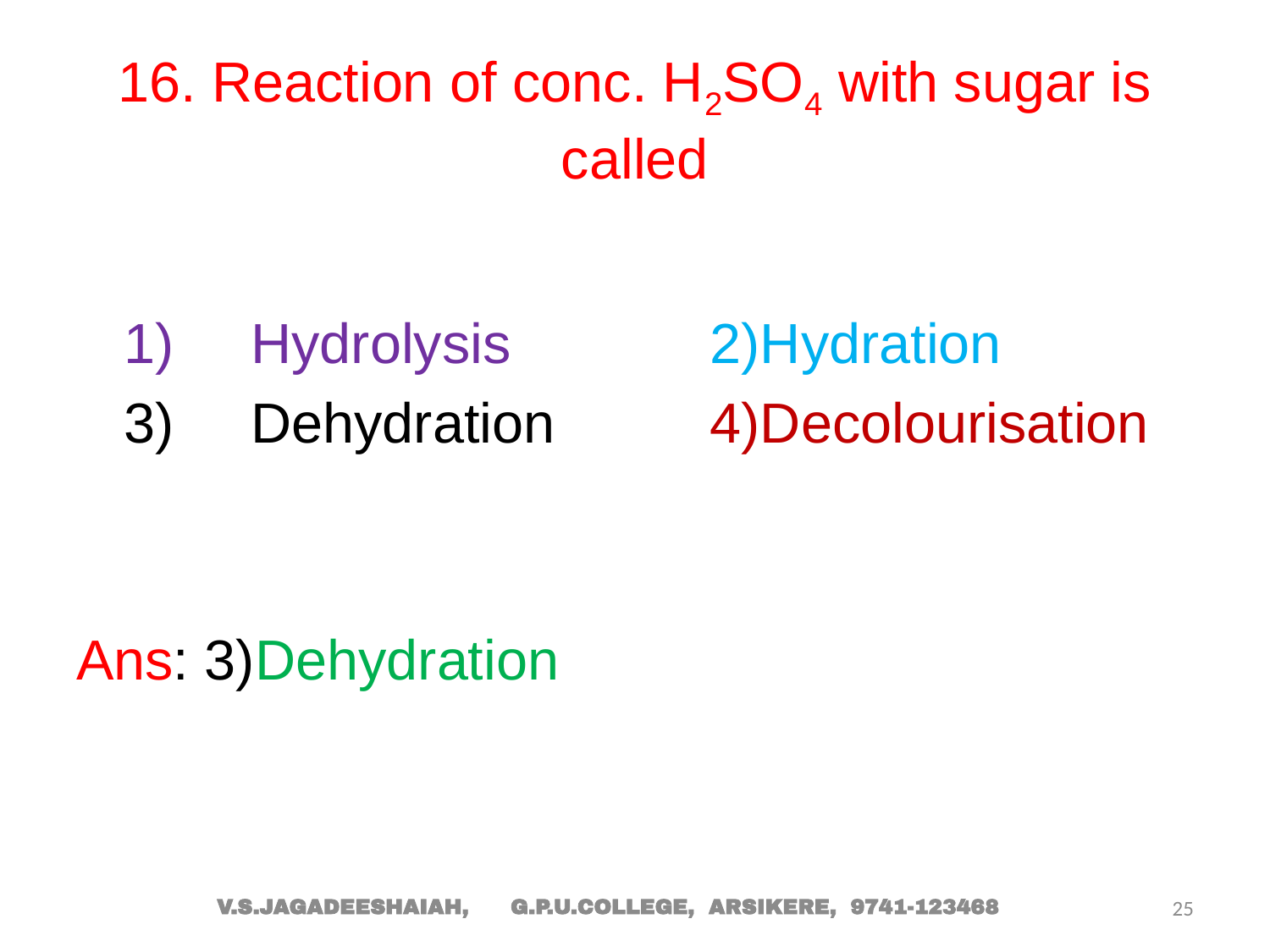

# 16. Reaction of conc. H2SO4 with sugar is called

	1)	Hydrolysis	     2)Hydration
	3)	Dehydration 	     4)Decolourisation

Ans: 3)Dehydration
V.S.JAGADEESHAIAH,      G.P.U.COLLEGE,  ARSIKERE,  9741-123468
25